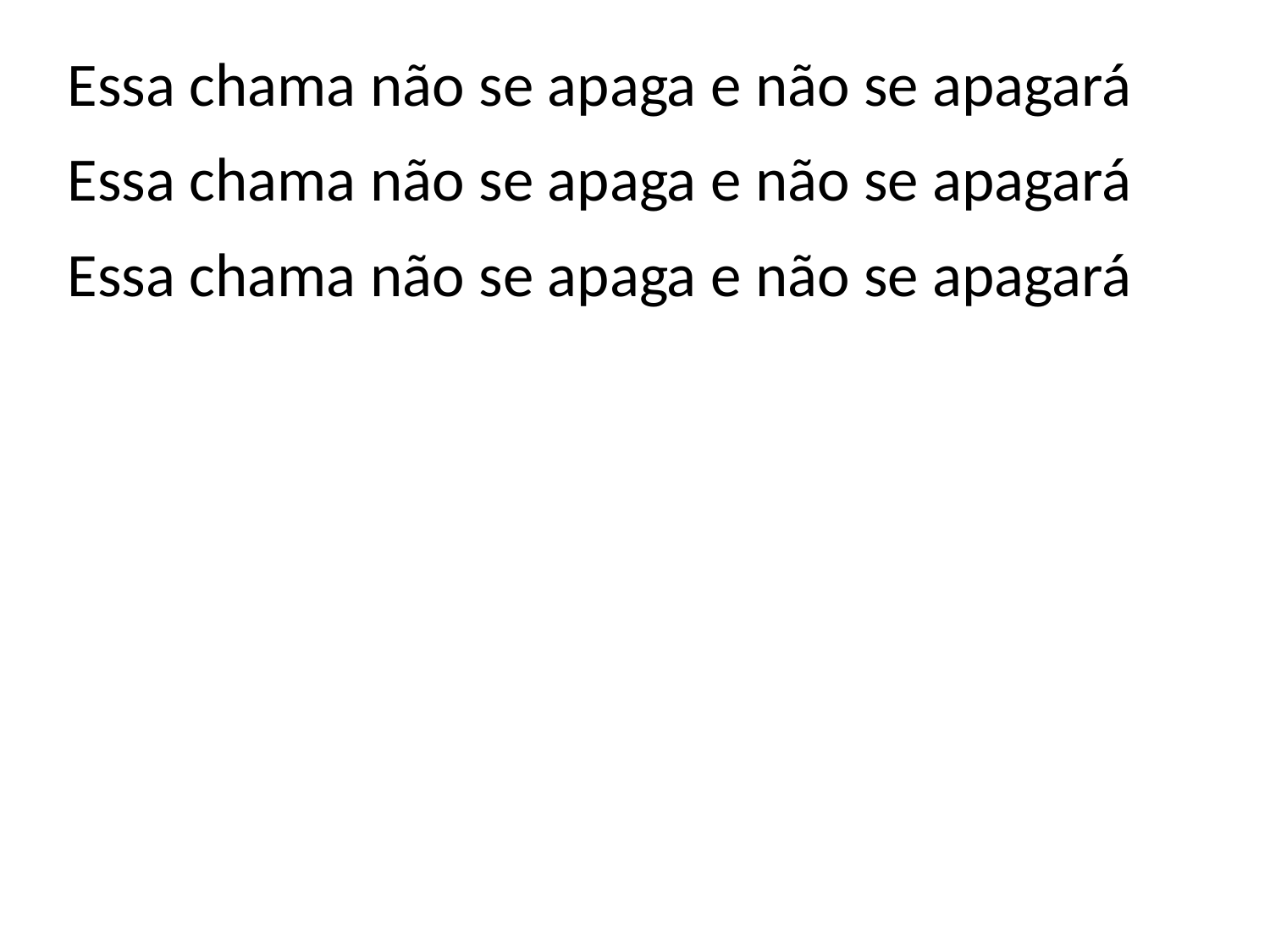

Essa chama não se apaga e não se apagará

Essa chama não se apaga e não se apagará

Essa chama não se apaga e não se apagará

#